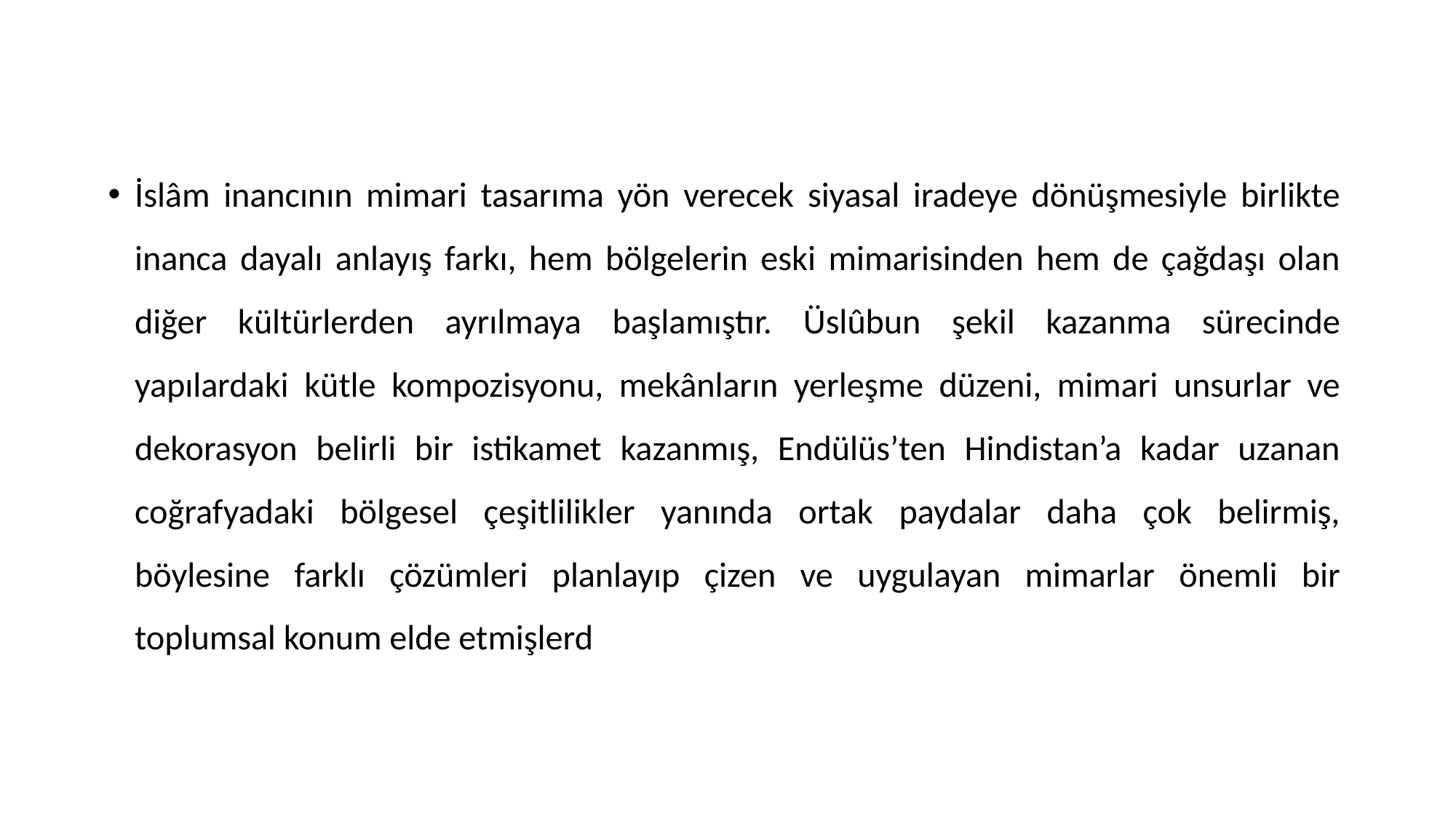

İslâm inancının mimari tasarıma yön verecek siyasal iradeye dönüşmesiyle birlikte inanca dayalı anlayış farkı, hem bölgelerin eski mimarisinden hem de çağdaşı olan diğer kültürlerden ayrılmaya başlamıştır. Üslûbun şekil kazanma sürecinde yapılardaki kütle kompozisyonu, mekânların yerleşme düzeni, mimari unsurlar ve dekorasyon belirli bir istikamet kazanmış, Endülüs’ten Hindistan’a kadar uzanan coğrafyadaki bölgesel çeşitlilikler yanında ortak paydalar daha çok belirmiş, böylesine farklı çözümleri planlayıp çizen ve uygulayan mimarlar önemli bir toplumsal konum elde etmişlerd